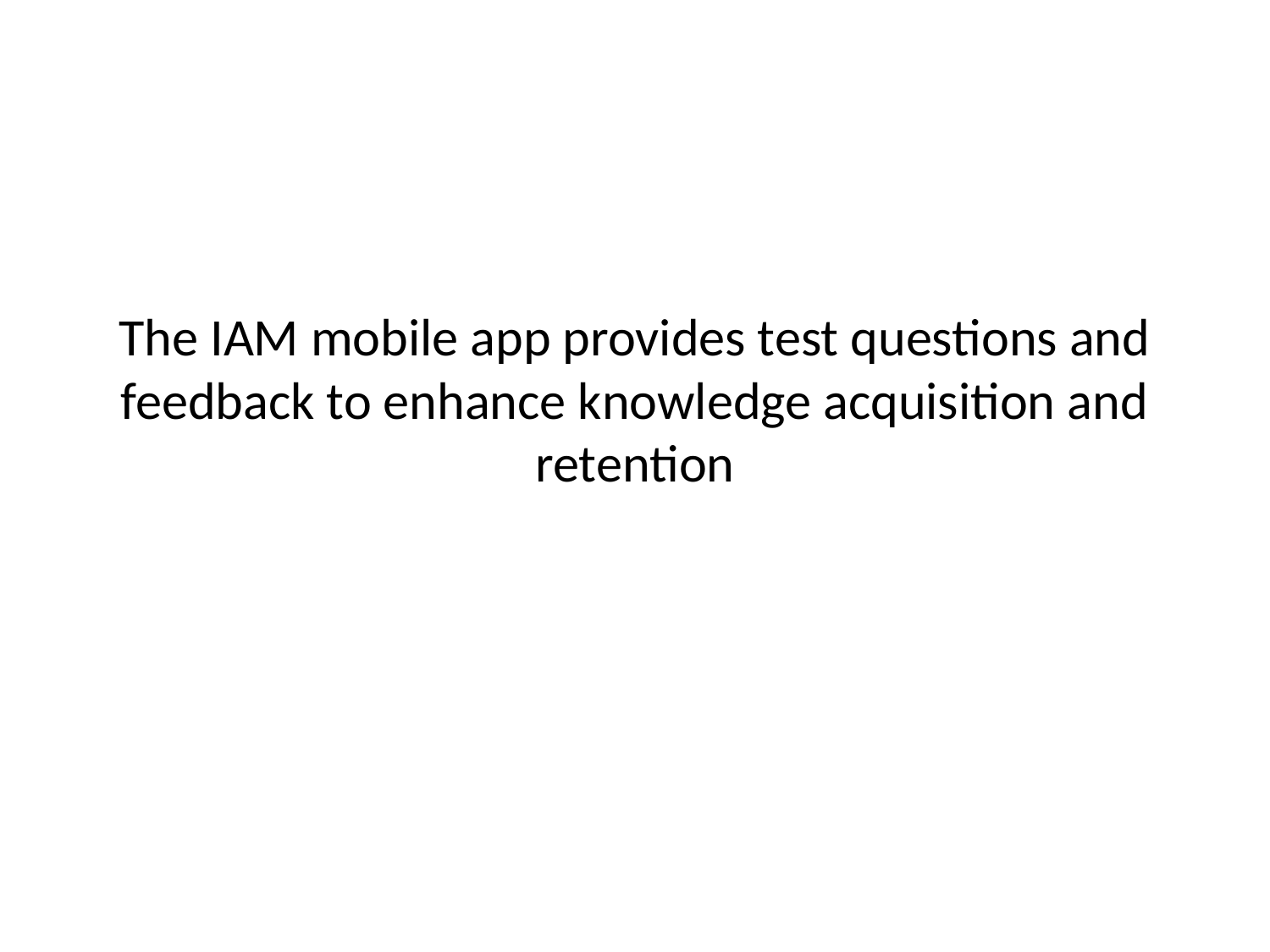

# The IAM mobile app provides test questions and feedback to enhance knowledge acquisition and retention